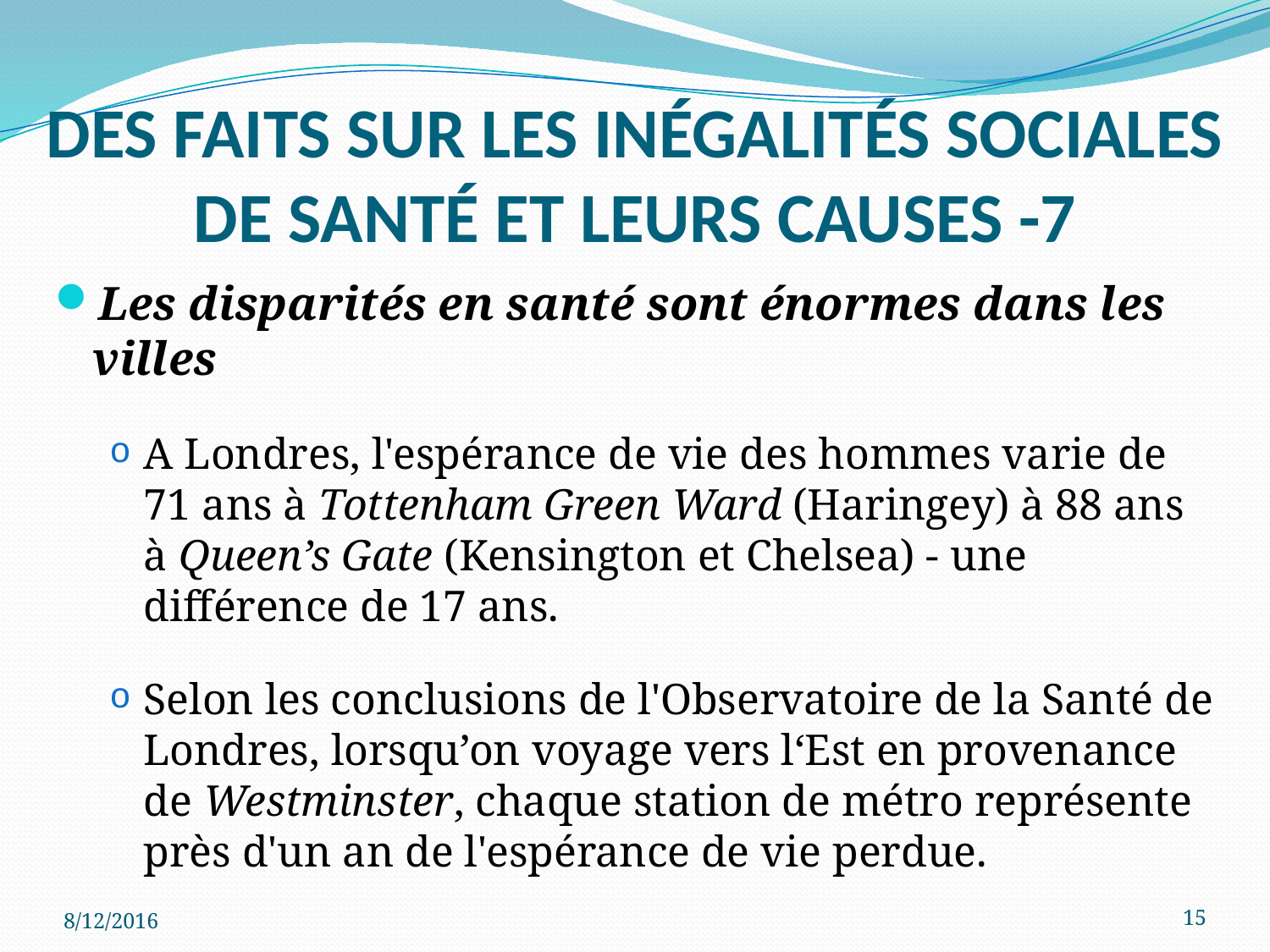

# DES FAITS SUR LES INÉGALITÉS SOCIALES DE SANTÉ ET LEURS CAUSES -7
Les disparités en santé sont énormes dans les villes
A Londres, l'espérance de vie des hommes varie de 71 ans à Tottenham Green Ward (Haringey) à 88 ans à Queen’s Gate (Kensington et Chelsea) - une différence de 17 ans.
Selon les conclusions de l'Observatoire de la Santé de Londres, lorsqu’on voyage vers l‘Est en provenance de Westminster, chaque station de métro représente près d'un an de l'espérance de vie perdue.
8/12/2016

15